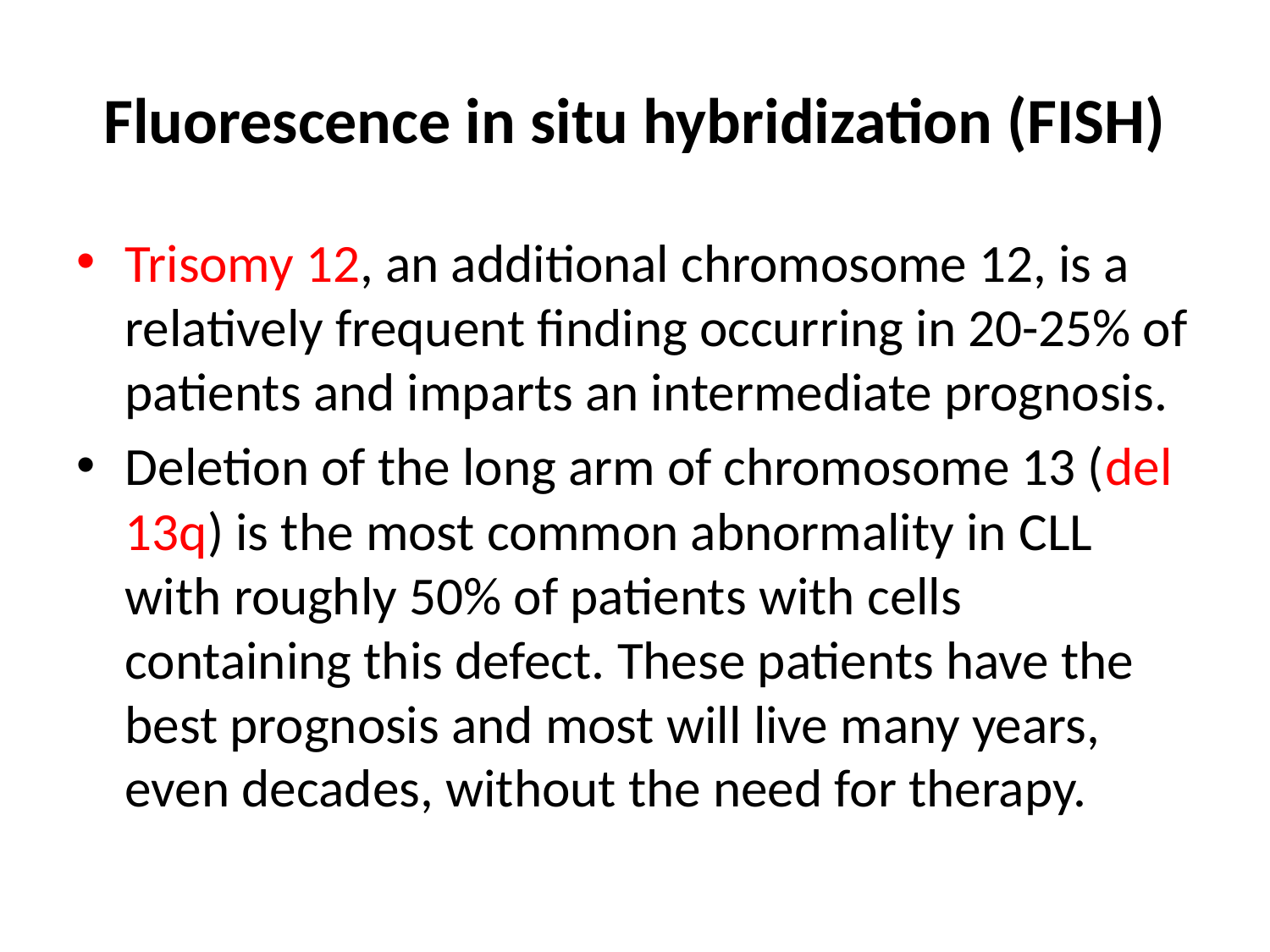

# Fluorescence in situ hybridization (FISH)
Trisomy 12, an additional chromosome 12, is a relatively frequent finding occurring in 20-25% of patients and imparts an intermediate prognosis.
Deletion of the long arm of chromosome 13 (del 13q) is the most common abnormality in CLL with roughly 50% of patients with cells containing this defect. These patients have the best prognosis and most will live many years, even decades, without the need for therapy.